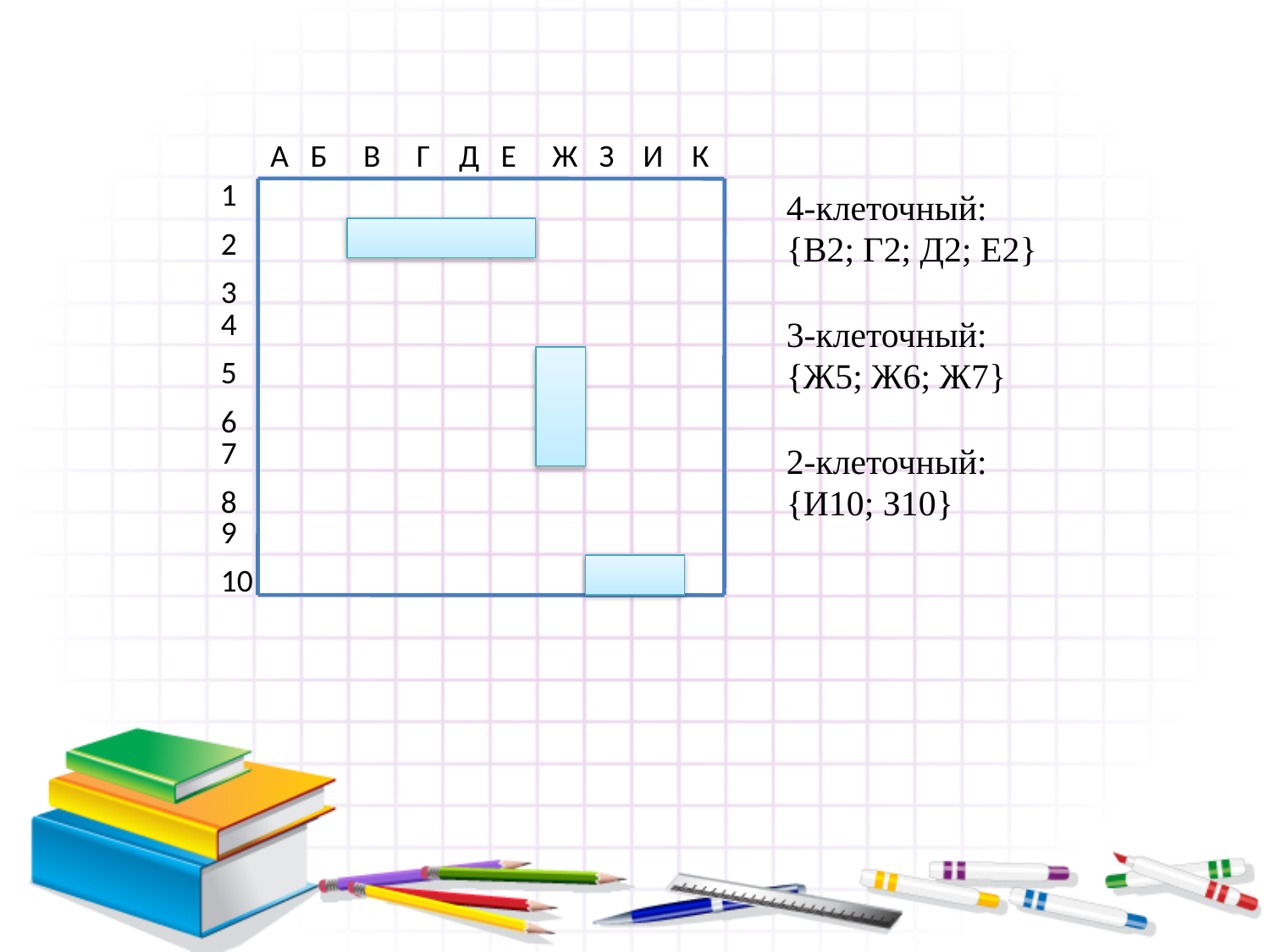

A   Б     В     Г    Д   Е     Ж   З    И    К
1
2
3
4
5
6
7
8
9
10
4-клеточный:
{В2; Г2; Д2; Е2}

3-клеточный:
{Ж5; Ж6; Ж7}

2-клеточный:
{И10; З10}